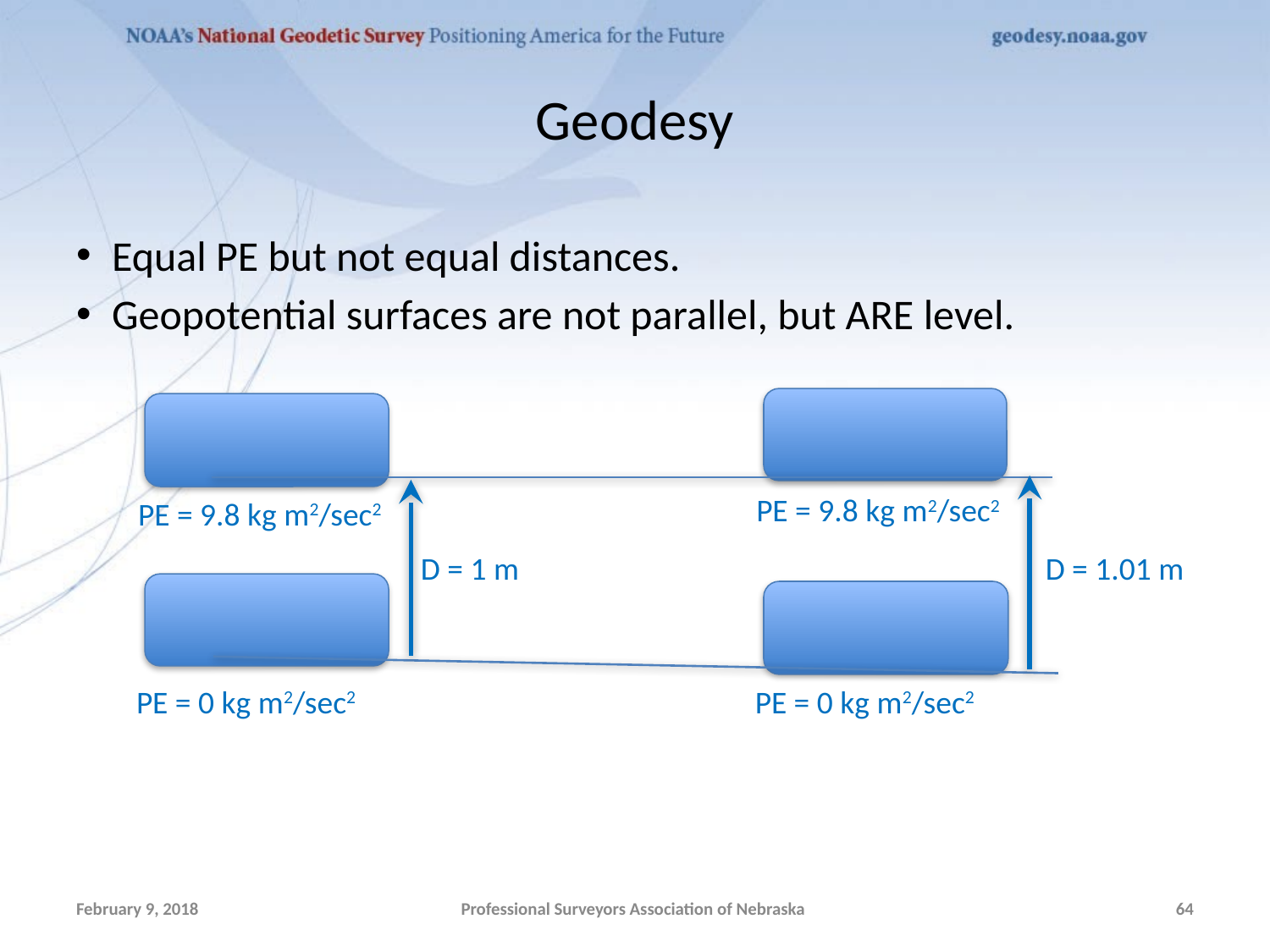

# Geodesy
Equal PE but not equal distances.
Geopotential surfaces are not parallel, but ARE level.

PE = 9.8 kg m2/sec2
PE = 9.8 kg m2/sec2
D = 1 m
D = 1.01 m

PE = 0 kg m2/sec2
PE = 0 kg m2/sec2
February 9, 2018
Professional Surveyors Association of Nebraska
64